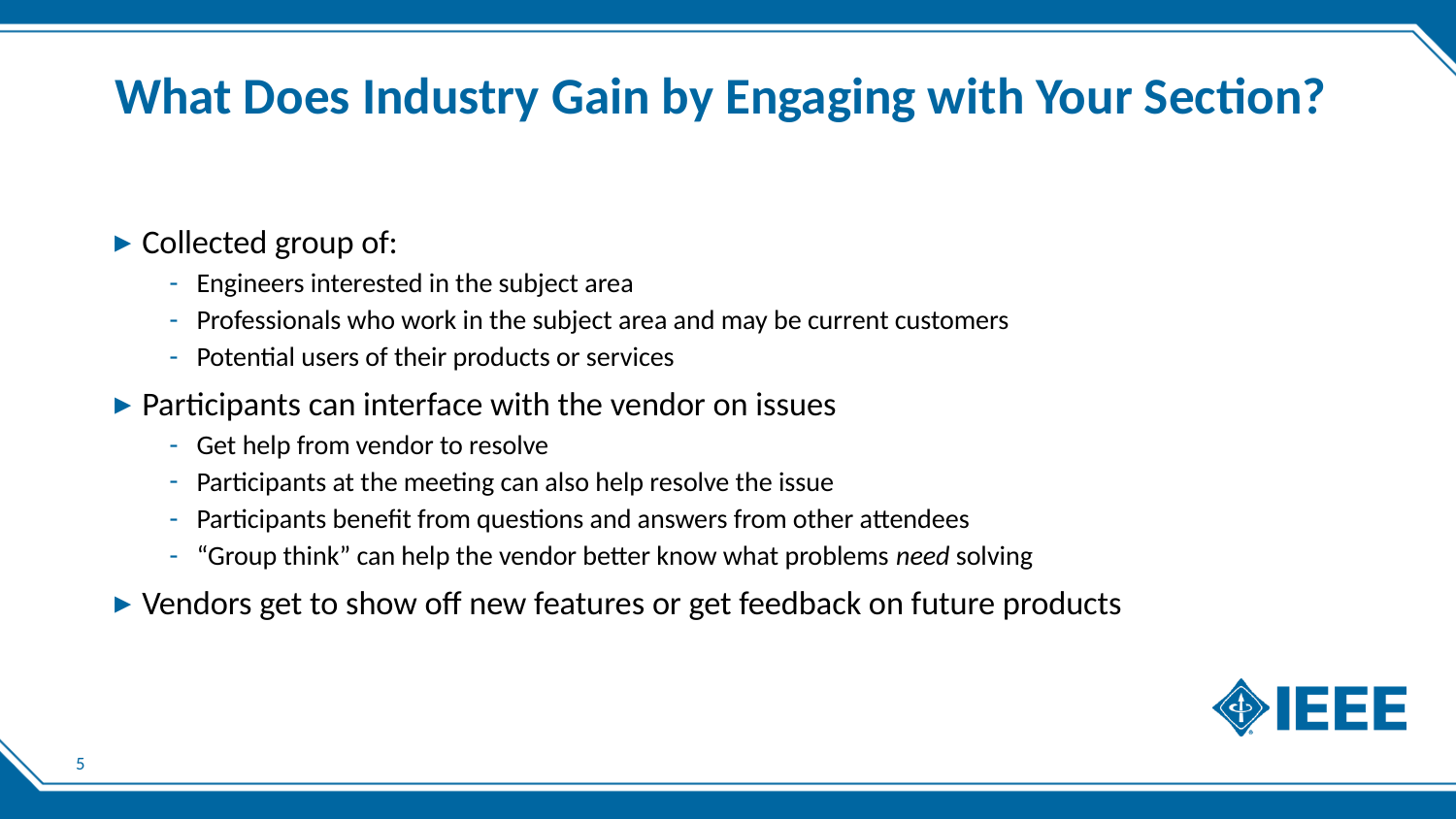

# What Does Industry Gain by Engaging with Your Section?

Collected group of:
Engineers interested in the subject area
Professionals who work in the subject area and may be current customers
Potential users of their products or services
Participants can interface with the vendor on issues
Get help from vendor to resolve
Participants at the meeting can also help resolve the issue
Participants benefit from questions and answers from other attendees
“Group think” can help the vendor better know what problems need solving
Vendors get to show off new features or get feedback on future products
5